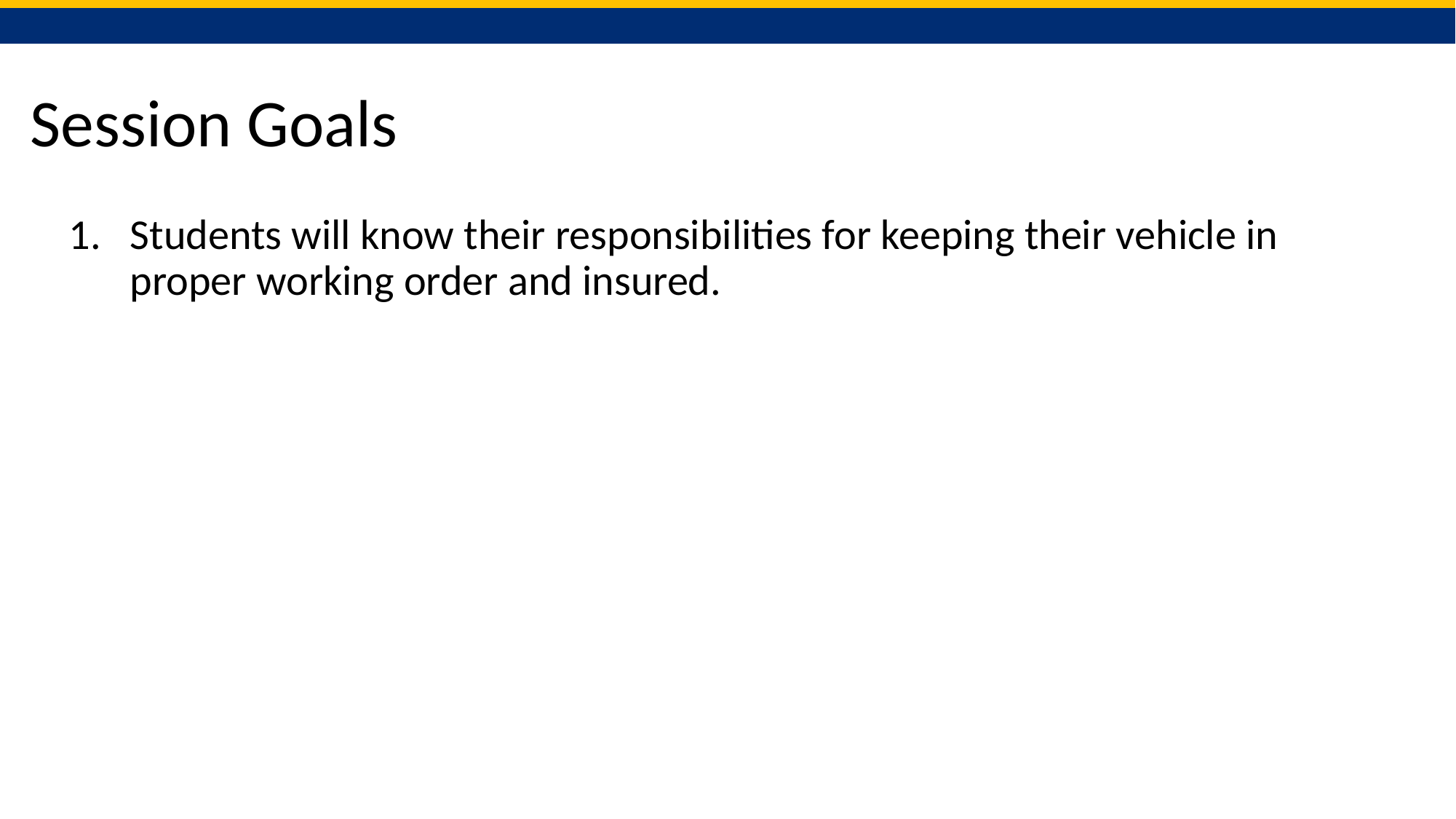

# Session Goals
Students will know their responsibilities for keeping their vehicle in proper working order and insured.